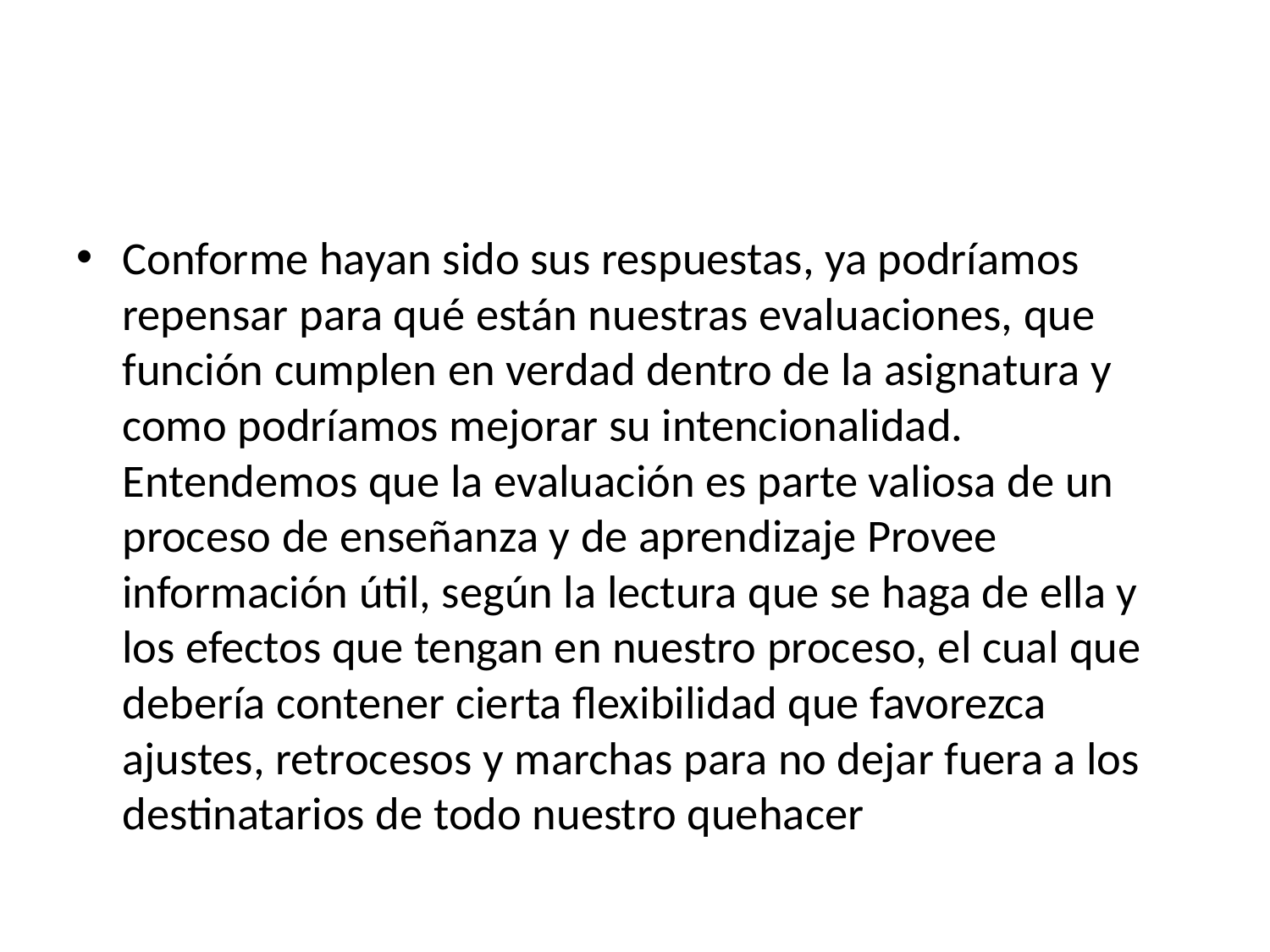

Conforme hayan sido sus respuestas, ya podríamos repensar para qué están nuestras evaluaciones, que función cumplen en verdad dentro de la asignatura y como podríamos mejorar su intencionalidad. Entendemos que la evaluación es parte valiosa de un proceso de enseñanza y de aprendizaje Provee información útil, según la lectura que se haga de ella y los efectos que tengan en nuestro proceso, el cual que debería contener cierta flexibilidad que favorezca ajustes, retrocesos y marchas para no dejar fuera a los destinatarios de todo nuestro quehacer